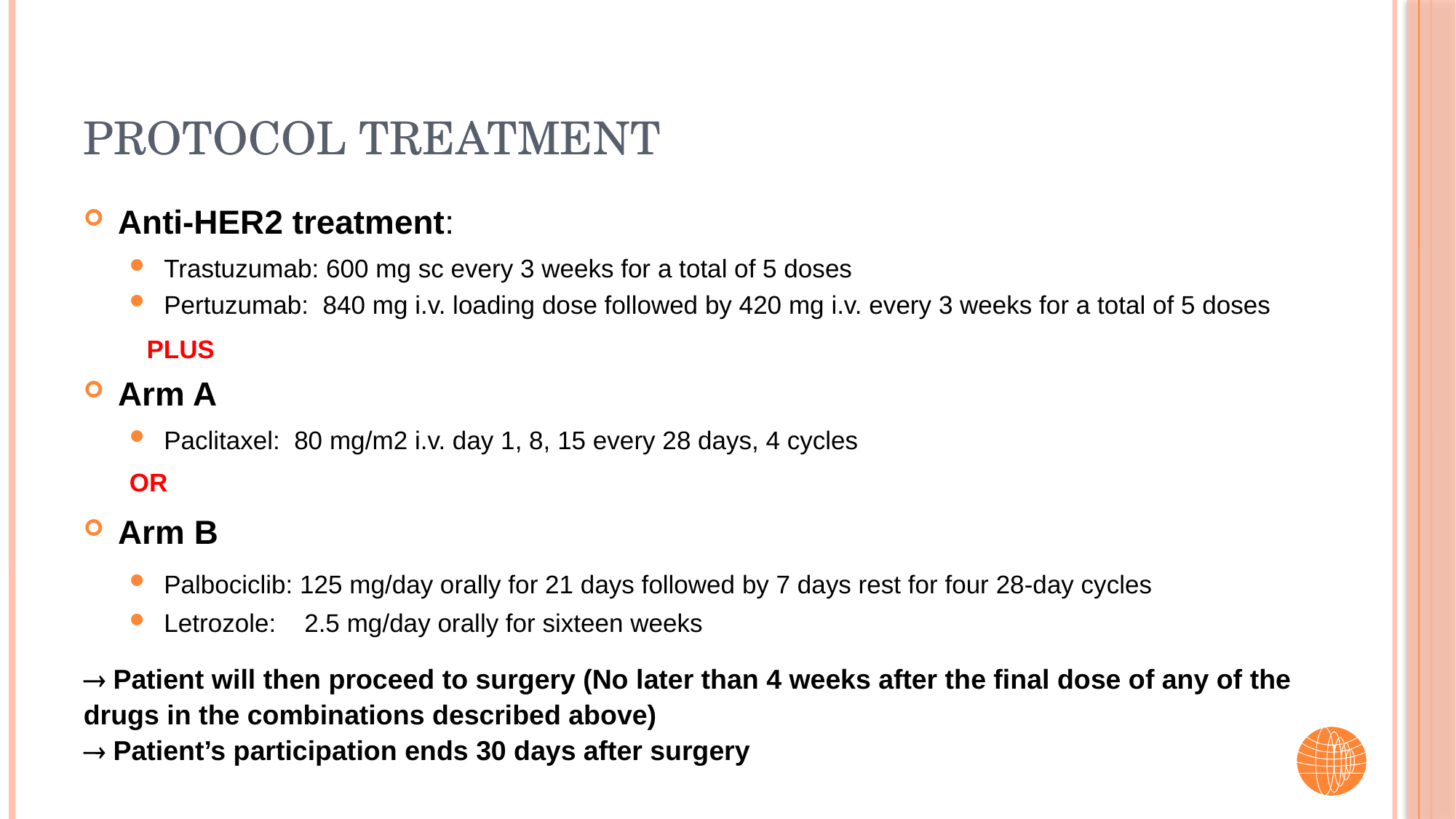

# protocol treatment
Anti-HER2 treatment:
Trastuzumab: 600 mg sc every 3 weeks for a total of 5 doses
Pertuzumab:  840 mg i.v. loading dose followed by 420 mg i.v. every 3 weeks for a total of 5 doses
	PLUS
Arm A
Paclitaxel:  80 mg/m2 i.v. day 1, 8, 15 every 28 days, 4 cycles
OR
Arm B
Palbociclib: 125 mg/day orally for 21 days followed by 7 days rest for four 28-day cycles
Letrozole:    2.5 mg/day orally for sixteen weeks
→ Patient will then proceed to surgery (No later than 4 weeks after the final dose of any of the drugs in the combinations described above)
→ Patient’s participation ends 30 days after surgery